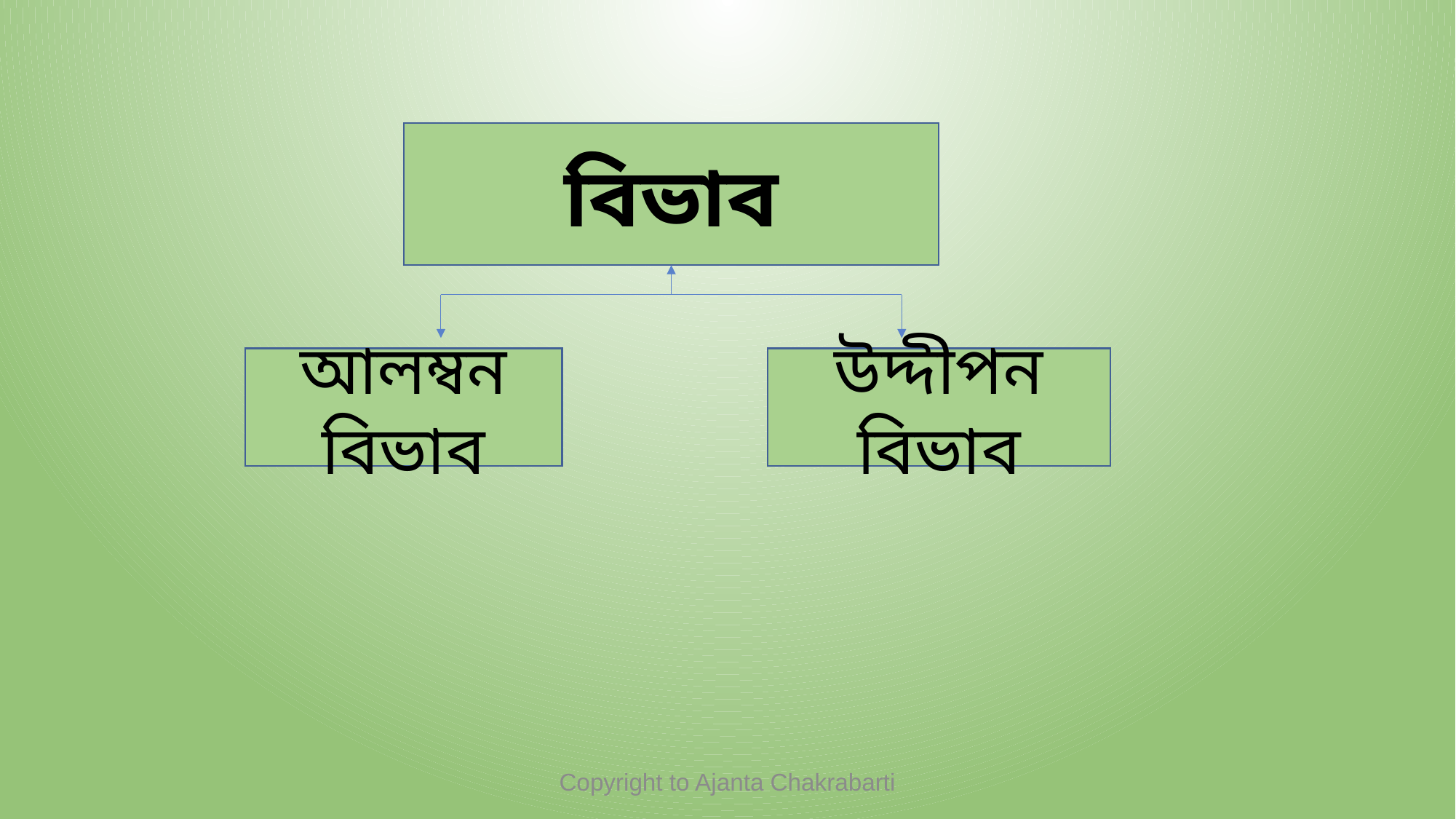

বিভাব
আলম্বন বিভাব
উদ্দীপন বিভাব
Copyright to Ajanta Chakrabarti